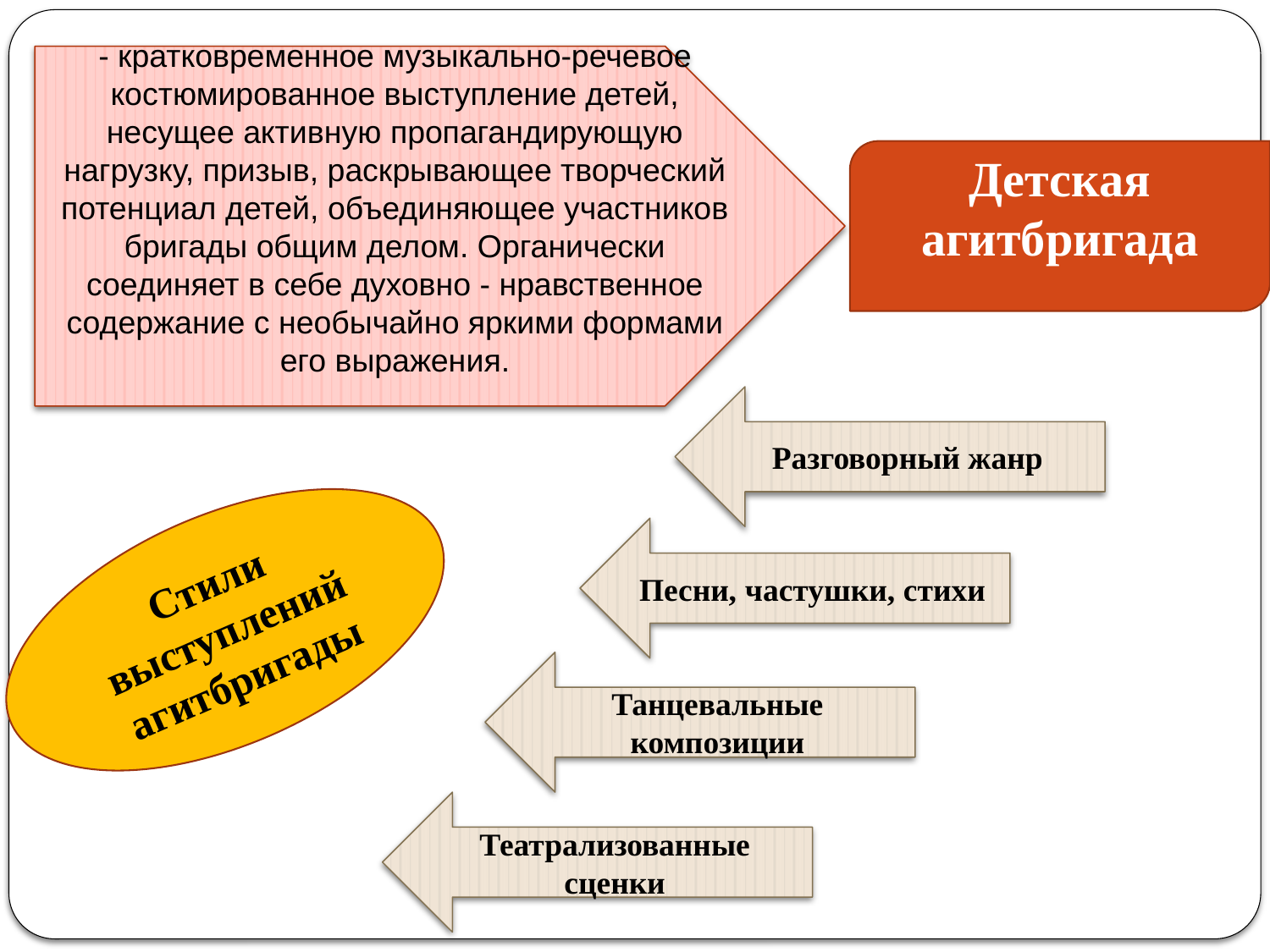

- кратковременное музыкально-речевое костюмированное выступление детей, несущее активную пропагандирующую нагрузку, призыв, раскрывающее творческий потенциал детей, объединяющее участников бригады общим делом. Органически соединяет в себе духовно - нравственное содержание с необычайно яркими формами его выражения.

Детская агитбригада

Разговорный жанр
Стили выступлений агитбригады
Песни, частушки, стихи
Танцевальные композиции
Театрализованные сценки